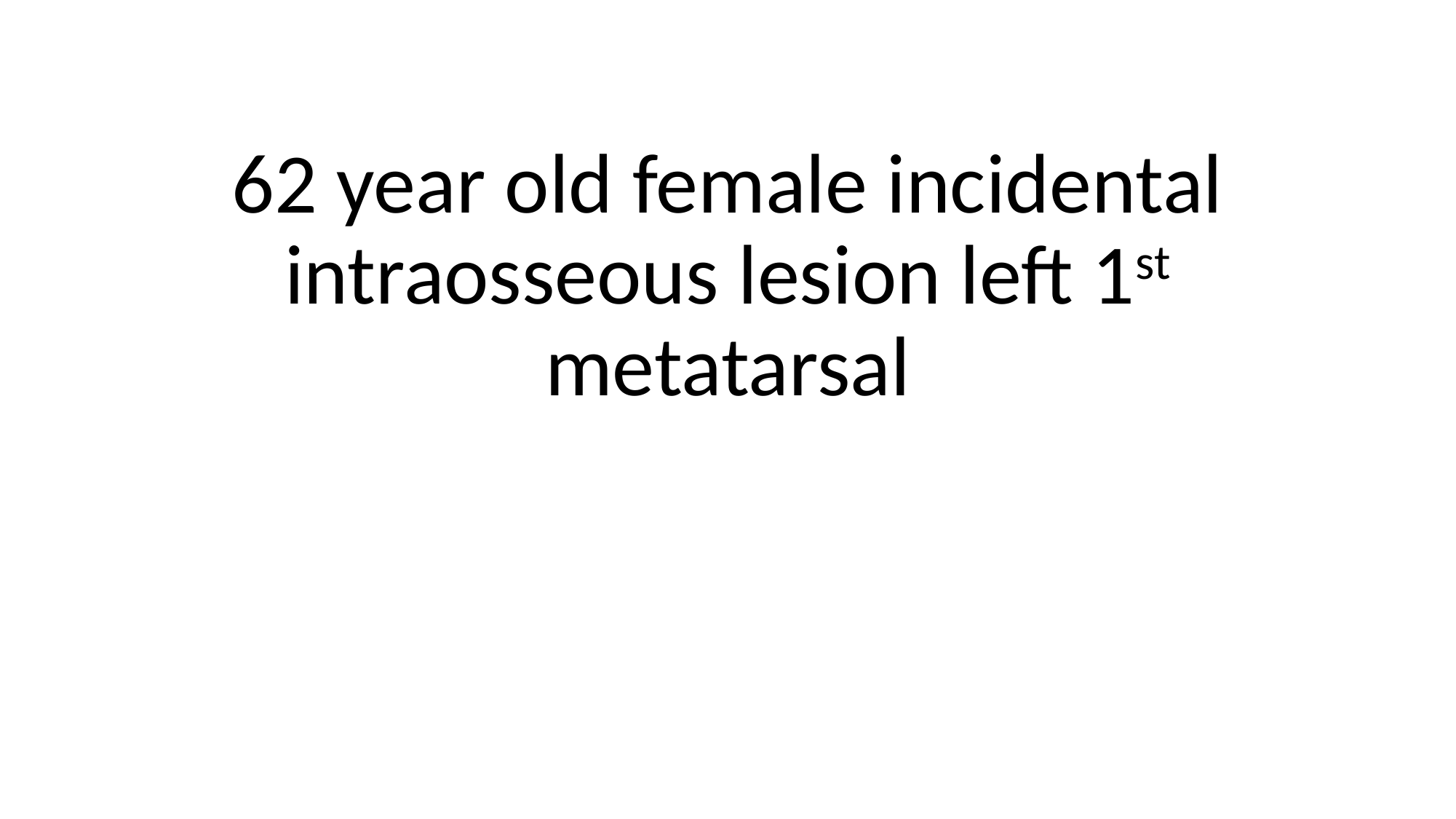

# 62 year old female incidental intraosseous lesion left 1st metatarsal